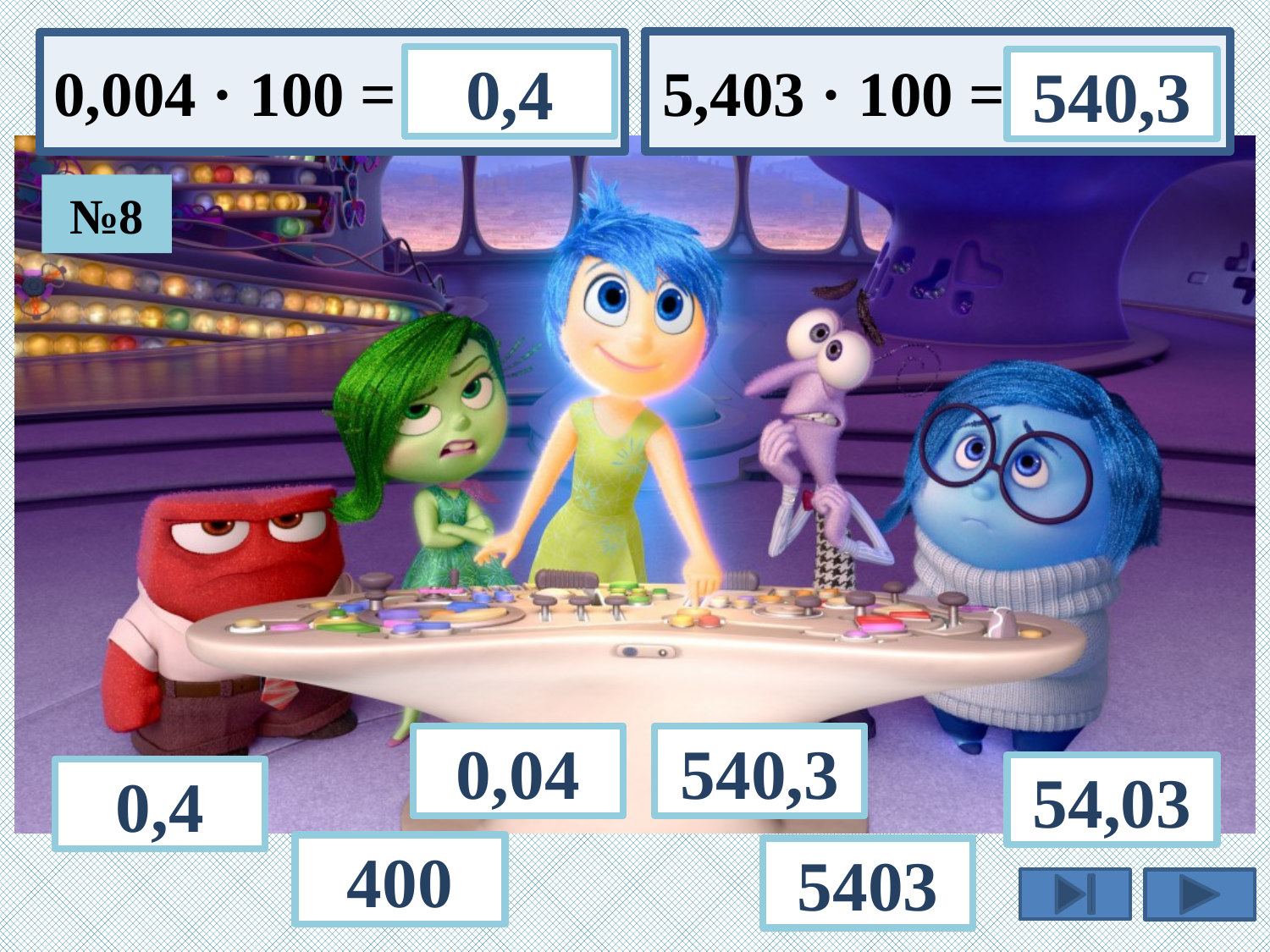

0,004 · 100 =
5,403 · 100 =
0,4
540,3
№8
540,3
0,04
54,03
0,4
400
5403